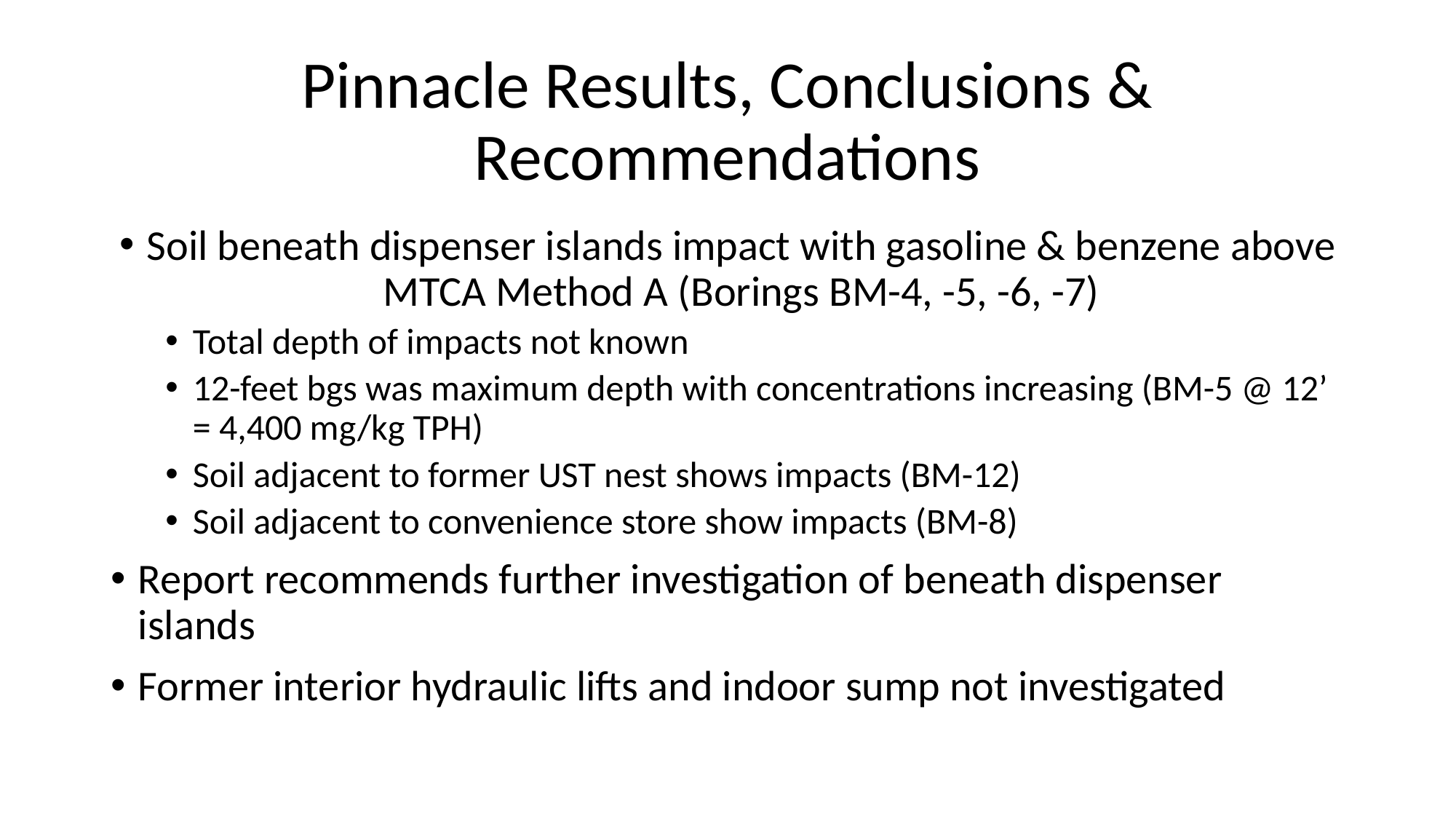

# Pinnacle Results, Conclusions & Recommendations
Soil beneath dispenser islands impact with gasoline & benzene above MTCA Method A (Borings BM-4, -5, -6, -7)
Total depth of impacts not known
12-feet bgs was maximum depth with concentrations increasing (BM-5 @ 12’ = 4,400 mg/kg TPH)
Soil adjacent to former UST nest shows impacts (BM-12)
Soil adjacent to convenience store show impacts (BM-8)
Report recommends further investigation of beneath dispenser islands
Former interior hydraulic lifts and indoor sump not investigated